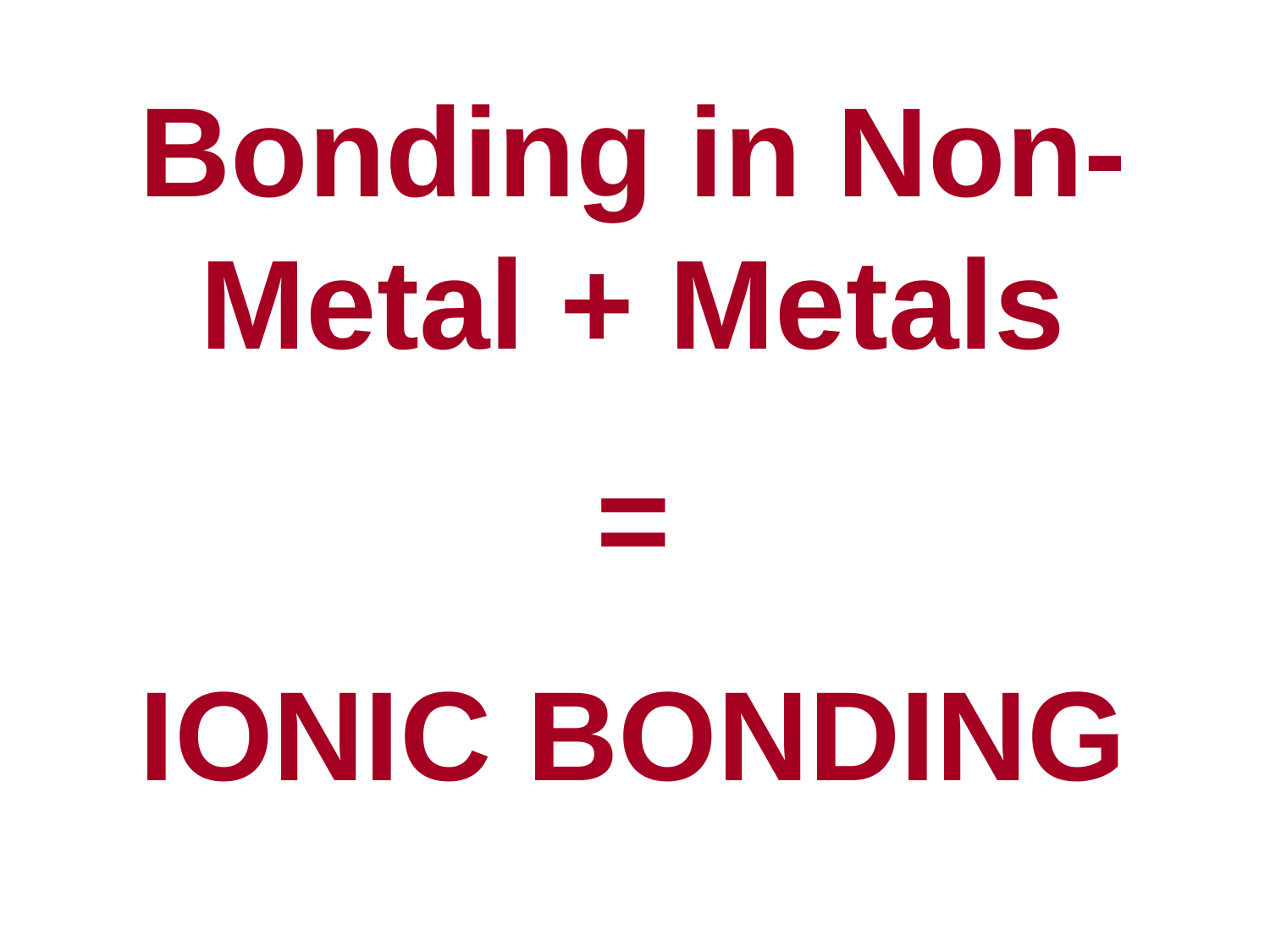

Bonding in Non-Metal + Metals
=
IONIC BONDING